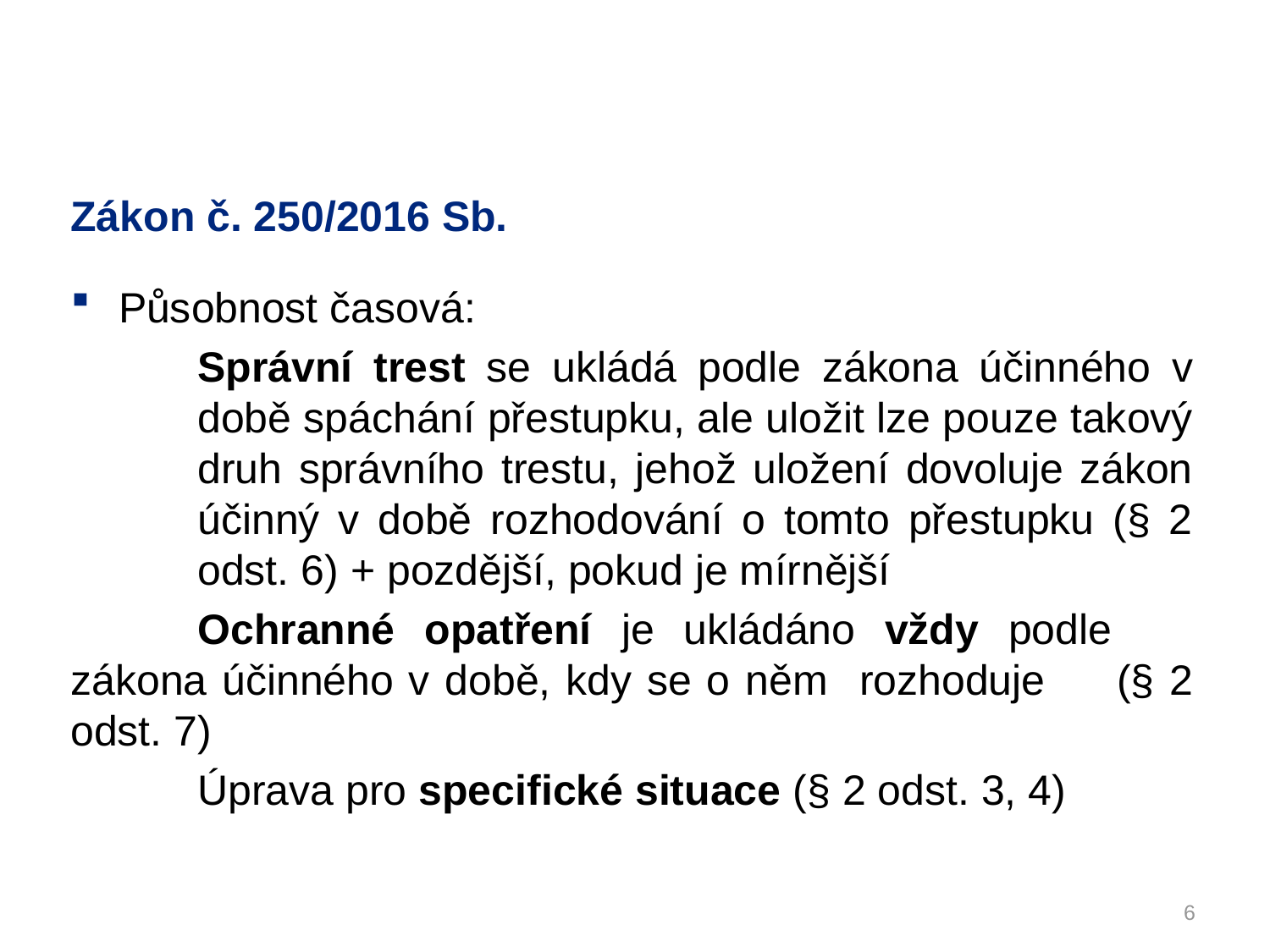

# Zákon č. 250/2016 Sb.
Působnost časová:
	Správní trest se ukládá podle zákona účinného v 	době spáchání přestupku, ale uložit lze pouze takový 	druh správního trestu, jehož uložení dovoluje zákon 	účinný v době rozhodování o tomto přestupku (§ 2 	odst. 6) + pozdější, pokud je mírnější
	Ochranné opatření je ukládáno vždy podle 	zákona účinného v době, kdy se o něm 	rozhoduje 	(§ 2 odst. 7)
	Úprava pro specifické situace (§ 2 odst. 3, 4)
6